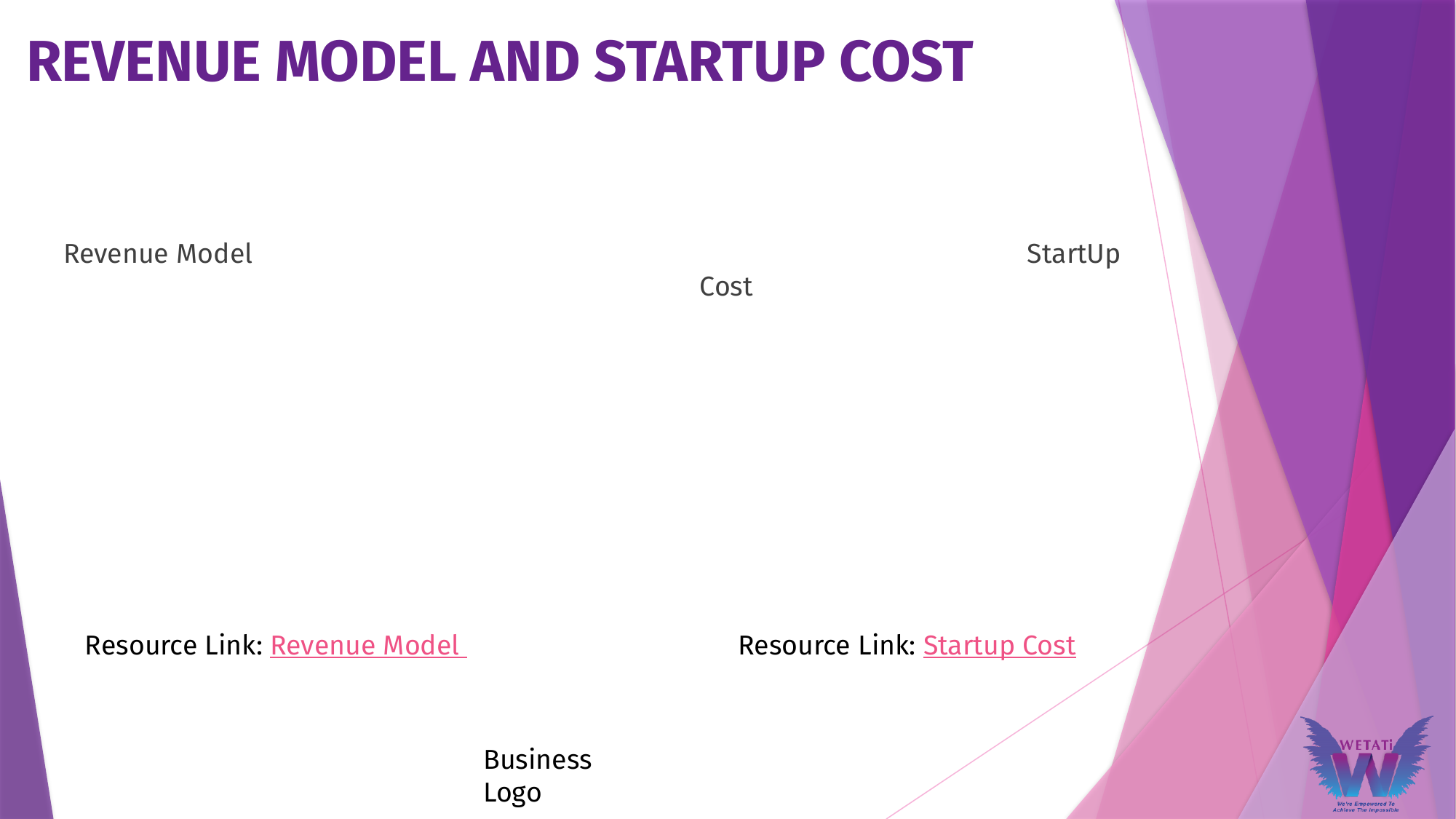

# REVENUE MODEL AND STARTUP COST
			StartUp Cost
Revenue Model
Resource Link: Revenue Model
Resource Link: Startup Cost